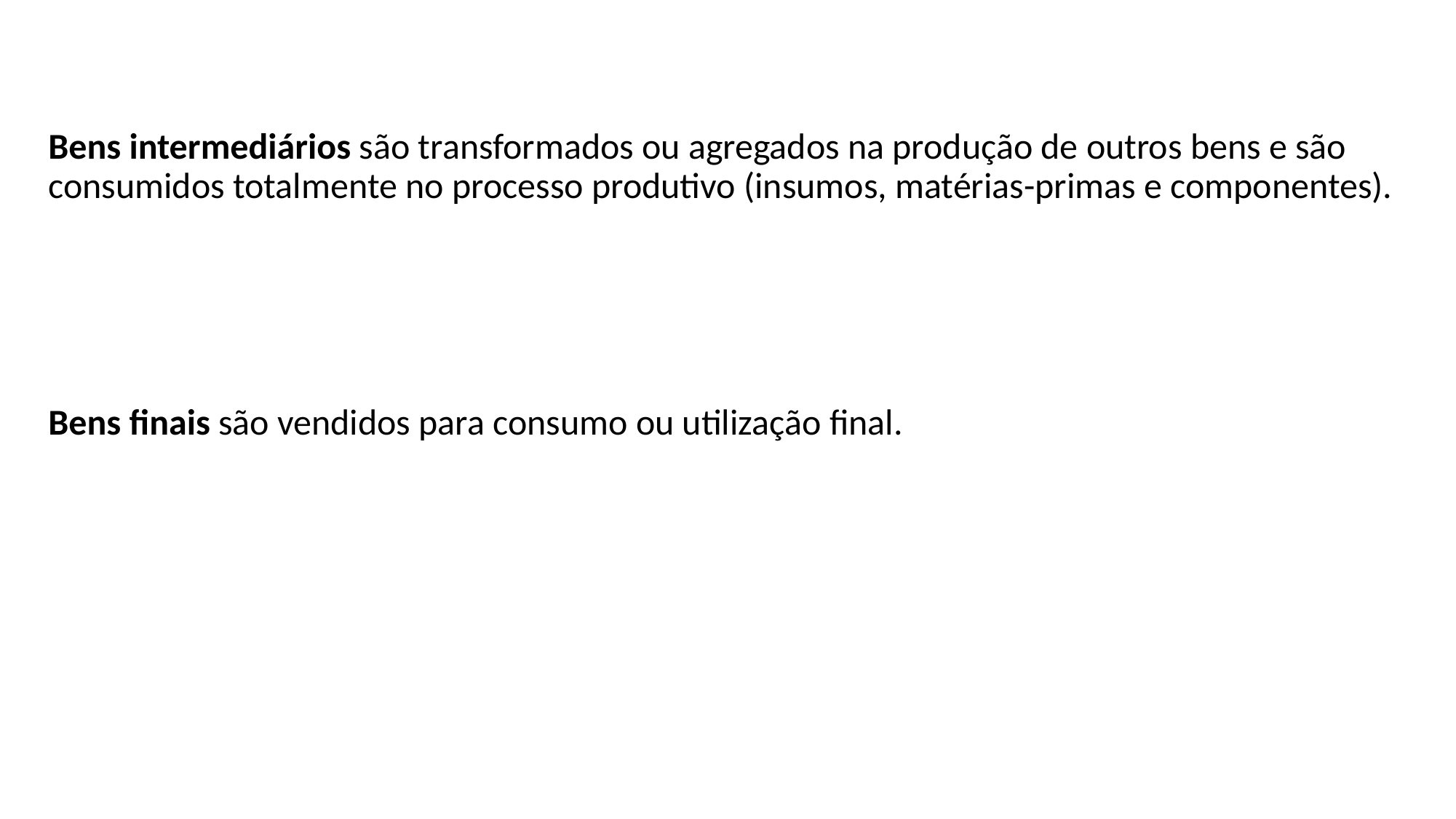

Bens intermediários são transformados ou agregados na produção de outros bens e são consumidos totalmente no processo produtivo (insumos, matérias-primas e componentes).

Bens finais são vendidos para consumo ou utilização final.